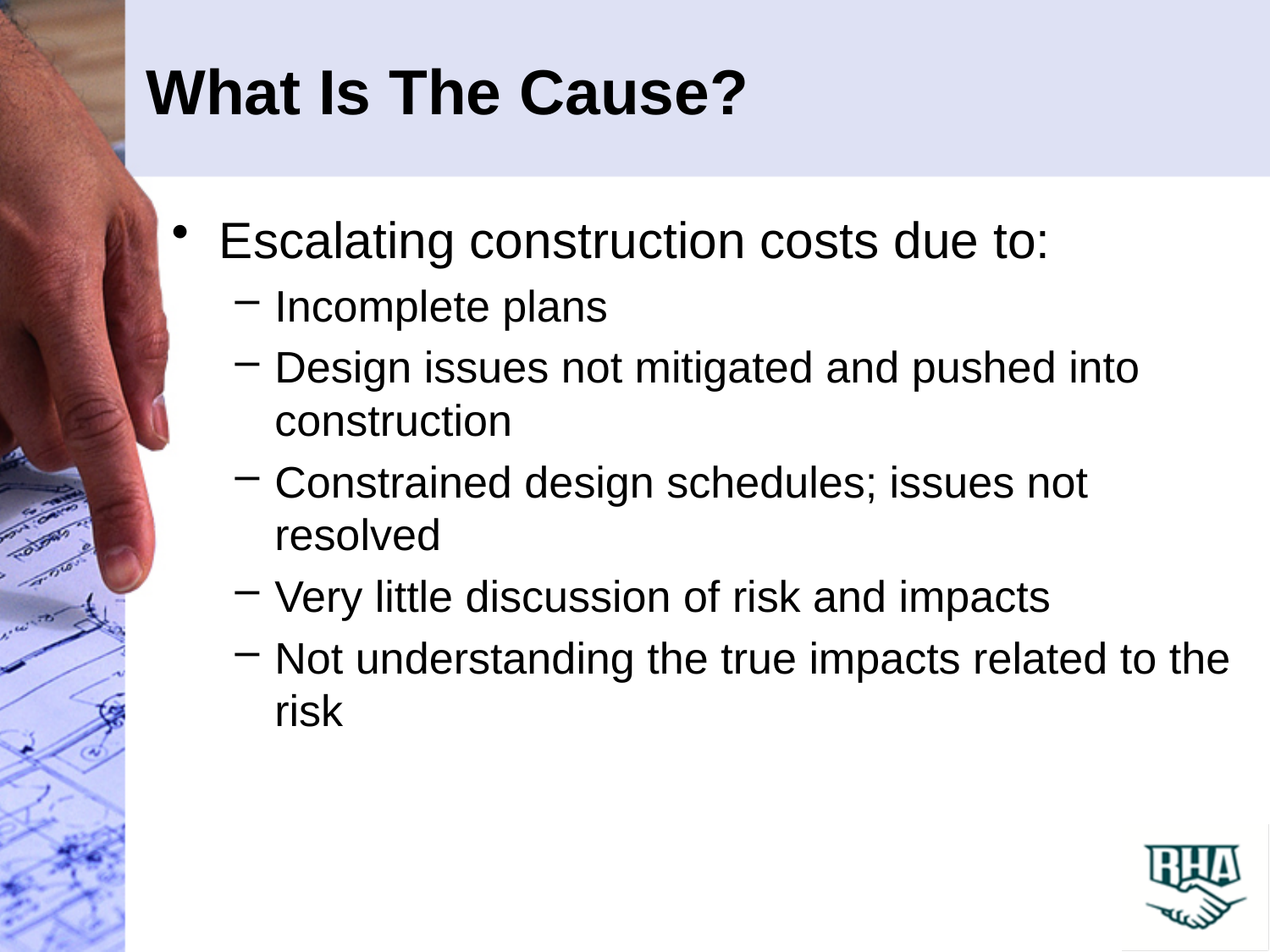

# What Is The Cause?
Escalating construction costs due to:
Incomplete plans
Design issues not mitigated and pushed into construction
Constrained design schedules; issues not resolved
Very little discussion of risk and impacts
Not understanding the true impacts related to the risk